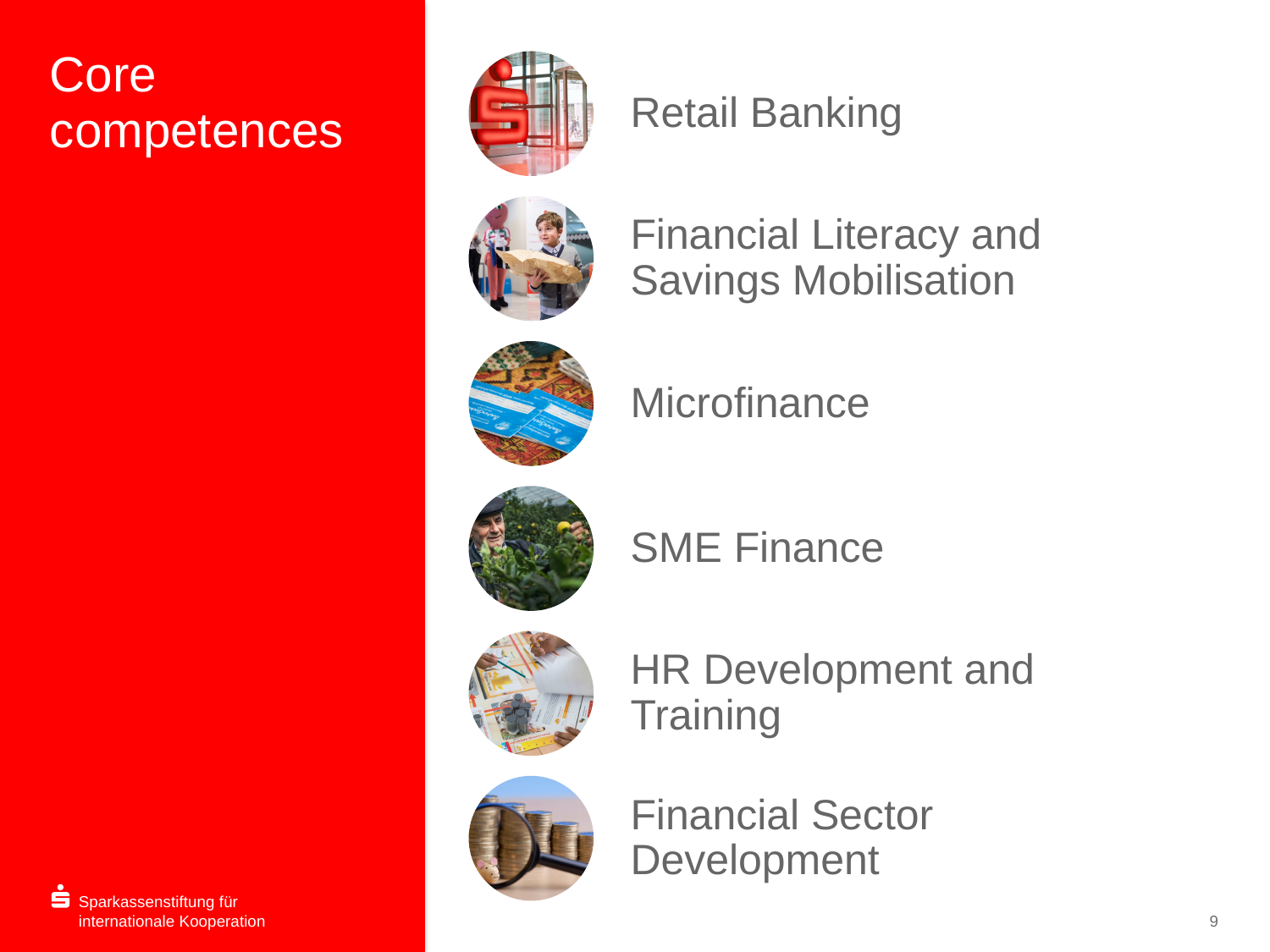

# Core competences
Retail Banking
Financial Literacy and Savings Mobilisation
Microfinance
SME Finance
HR Development and Training
Financial Sector Development
9